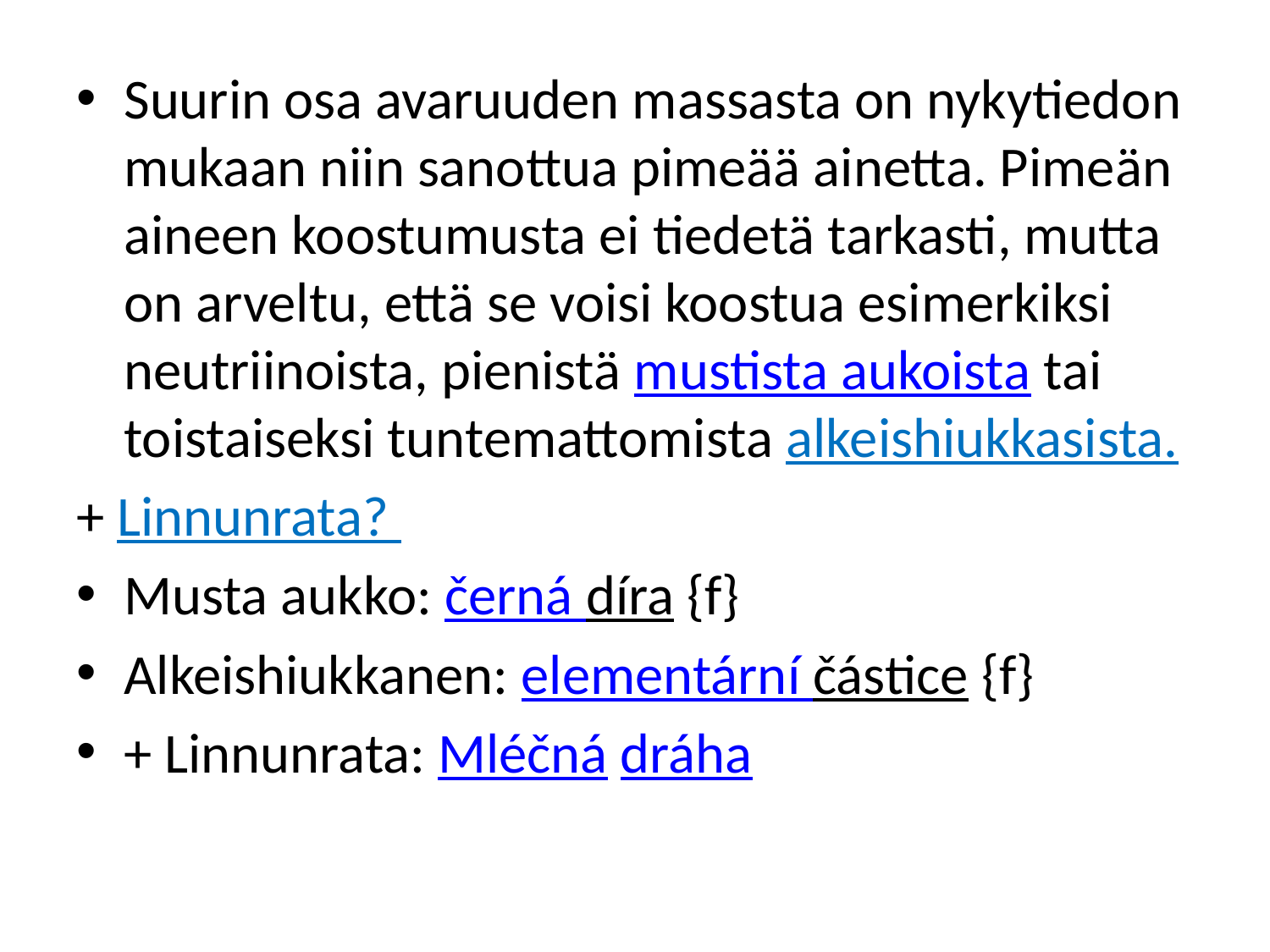

Suurin osa avaruuden massasta on nykytiedon mukaan niin sanottua pimeää ainetta. Pimeän aineen koostumusta ei tiedetä tarkasti, mutta on arveltu, että se voisi koostua esimerkiksi neutriinoista, pienistä mustista aukoista tai toistaiseksi tuntemattomista alkeishiukkasista.
+ Linnunrata?
Musta aukko: černá díra {f}
Alkeishiukkanen: elementární částice {f}
+ Linnunrata: Mléčná dráha